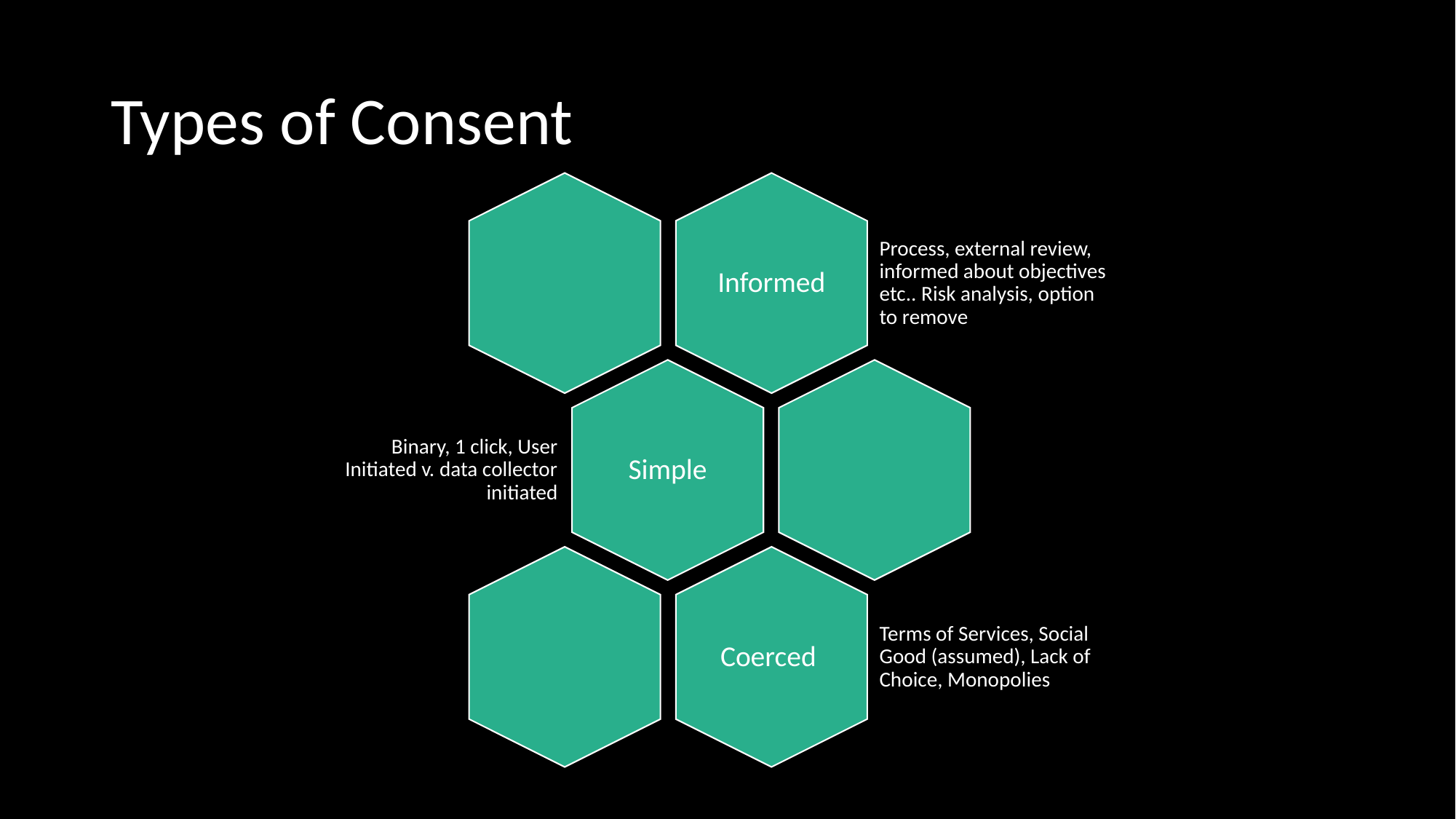

# Types of Consent
Informed
Process, external review, informed about objectives etc.. Risk analysis, option to remove

Simple
Binary, 1 click, User Initiated v. data collector initiated

Coerced
Terms of Services, Social Good (assumed), Lack of Choice, Monopolies